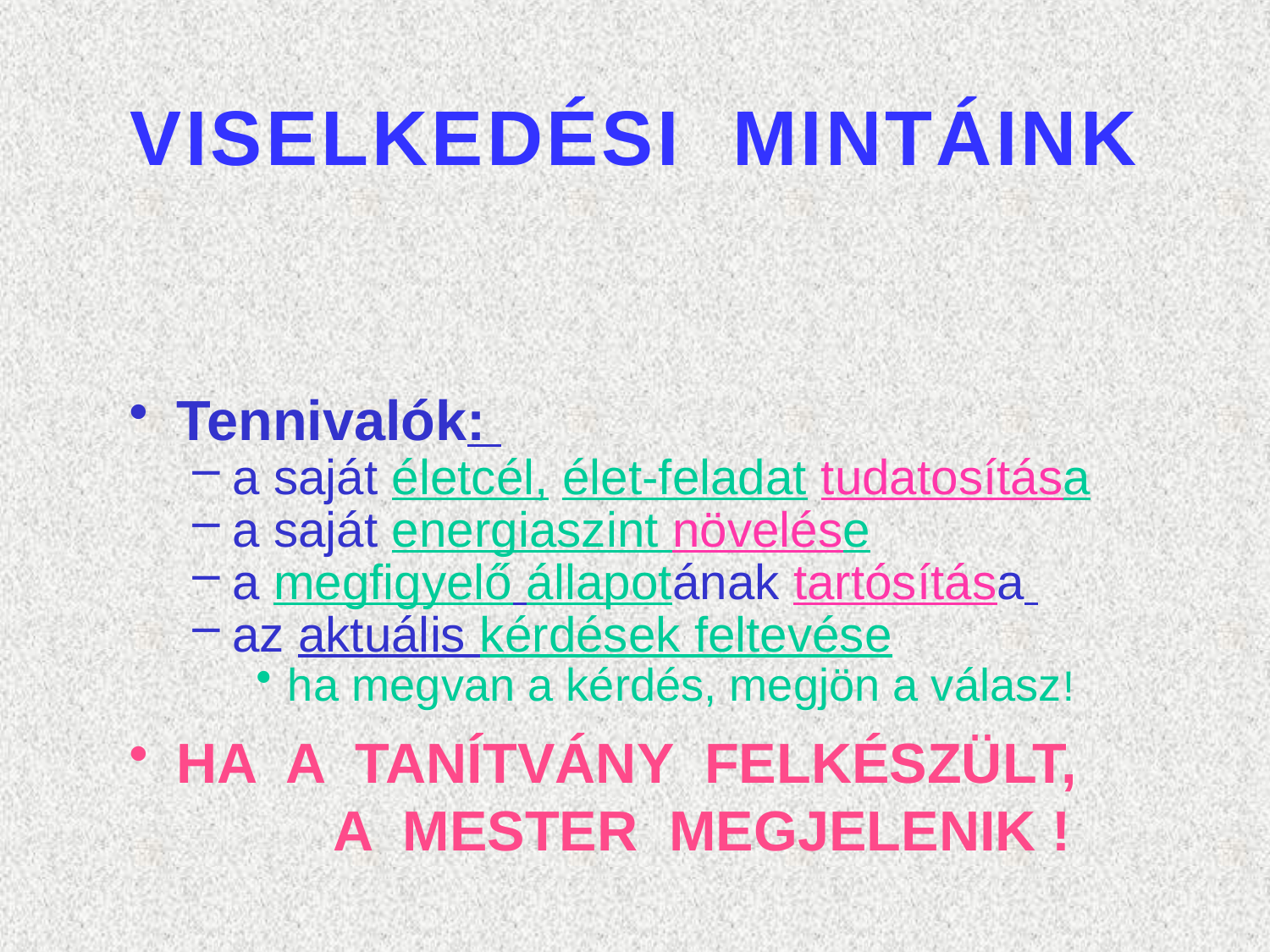

# VISELKEDÉSI  MINTÁINK
Tennivalók:
a saját életcél, élet-feladat tudatosítása
a saját energiaszint növelése
a megfigyelő állapotának tartósítása
az aktuális kérdések feltevése
ha megvan a kérdés, megjön a válasz!
HA  A  TANÍTVÁNY  FELKÉSZÜLT,
	  A  MESTER  MEGJELENIK !